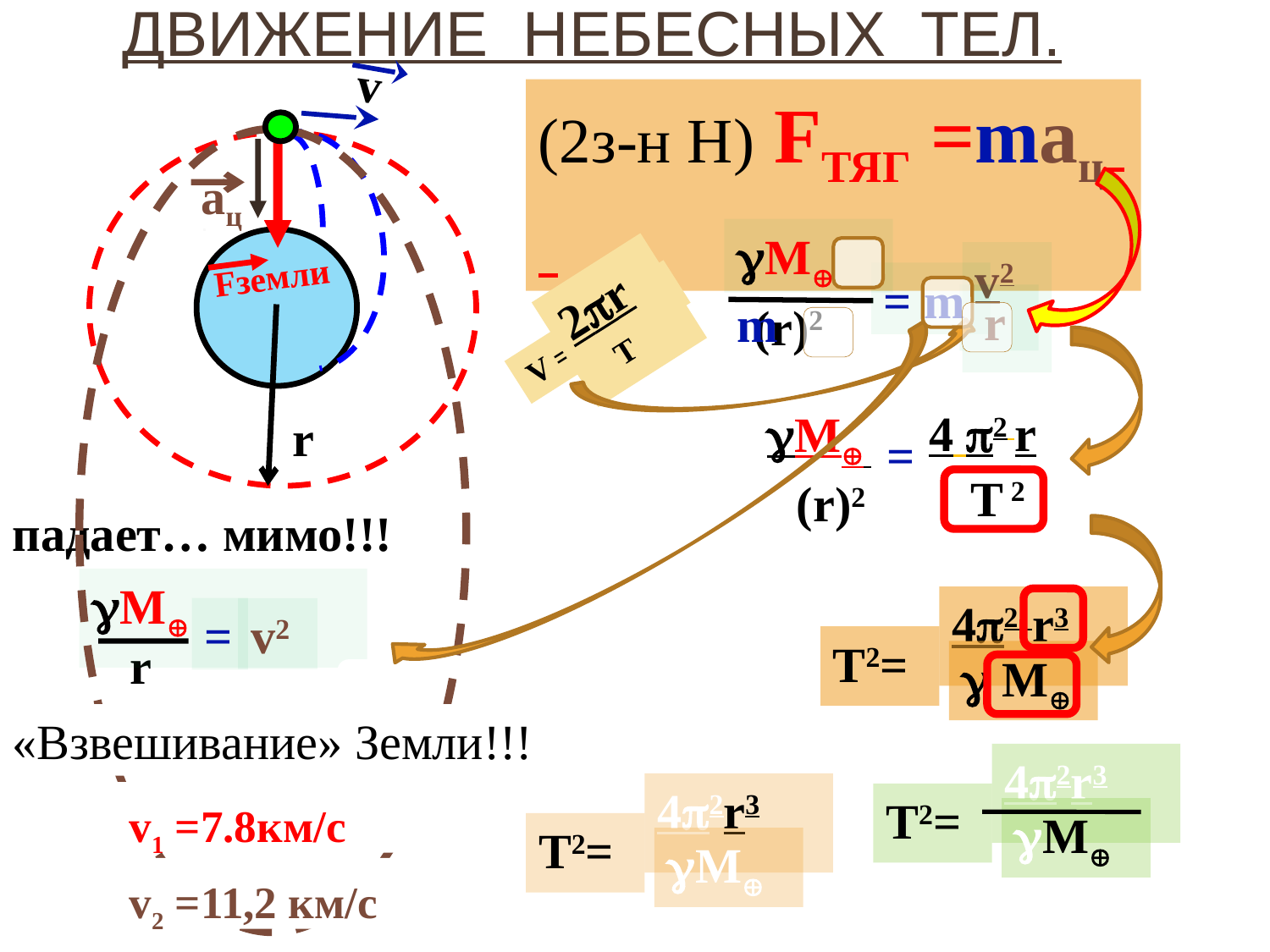

# движение  небесных  тел.
v
(2з-н Н) FТЯГ =maц

aц

γM⊕ m
v2
 r
= m
(r)2

Fземли

2πr
Т
V =

4 π2 r
Т 2

γM⊕
=
(r)2
 r

падает… мимо!!!

γM⊕
=
v2
 r
4π2  r3
T2=
γ M⊕

«Взвешивание» Земли!!!
4π2r3
T2=
γM⊕
4π2r3
T2=
γM⊕
 v1 =7.8км/с
 v2 =11,2 км/с